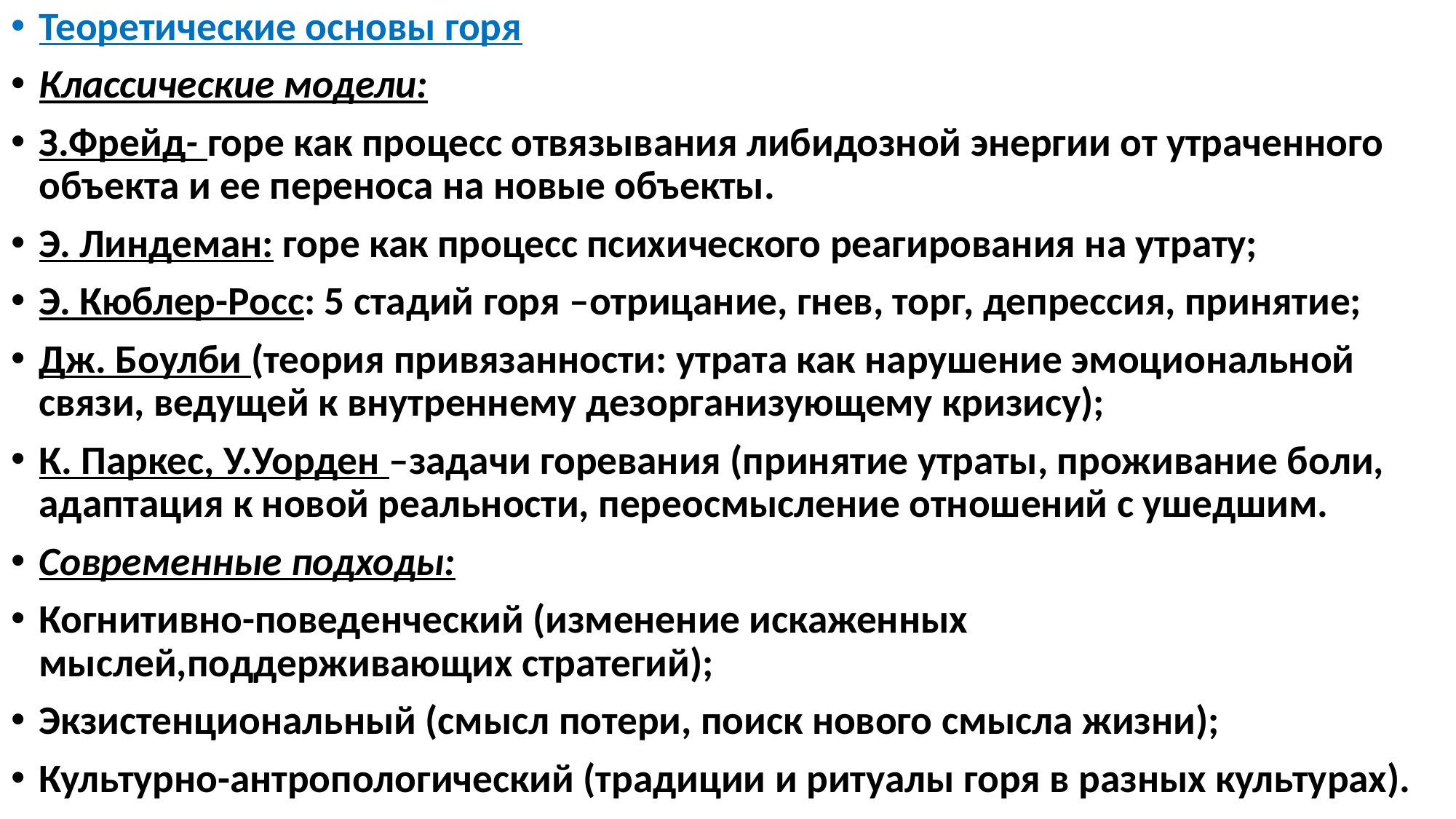

Теоретические основы горя
Классические модели:
З.Фрейд- горе как процесс отвязывания либидозной энергии от утраченного объекта и ее переноса на новые объекты.
Э. Линдеман: горе как процесс психического реагирования на утрату;
Э. Кюблер-Росс: 5 стадий горя –отрицание, гнев, торг, депрессия, принятие;
Дж. Боулби (теория привязанности: утрата как нарушение эмоциональной связи, ведущей к внутреннему дезорганизующему кризису);
К. Паркес, У.Уорден –задачи горевания (принятие утраты, проживание боли, адаптация к новой реальности, переосмысление отношений с ушедшим.
Современные подходы:
Когнитивно-поведенческий (изменение искаженных мыслей,поддерживающих стратегий);
Экзистенциональный (смысл потери, поиск нового смысла жизни);
Культурно-антропологический (традиции и ритуалы горя в разных культурах).